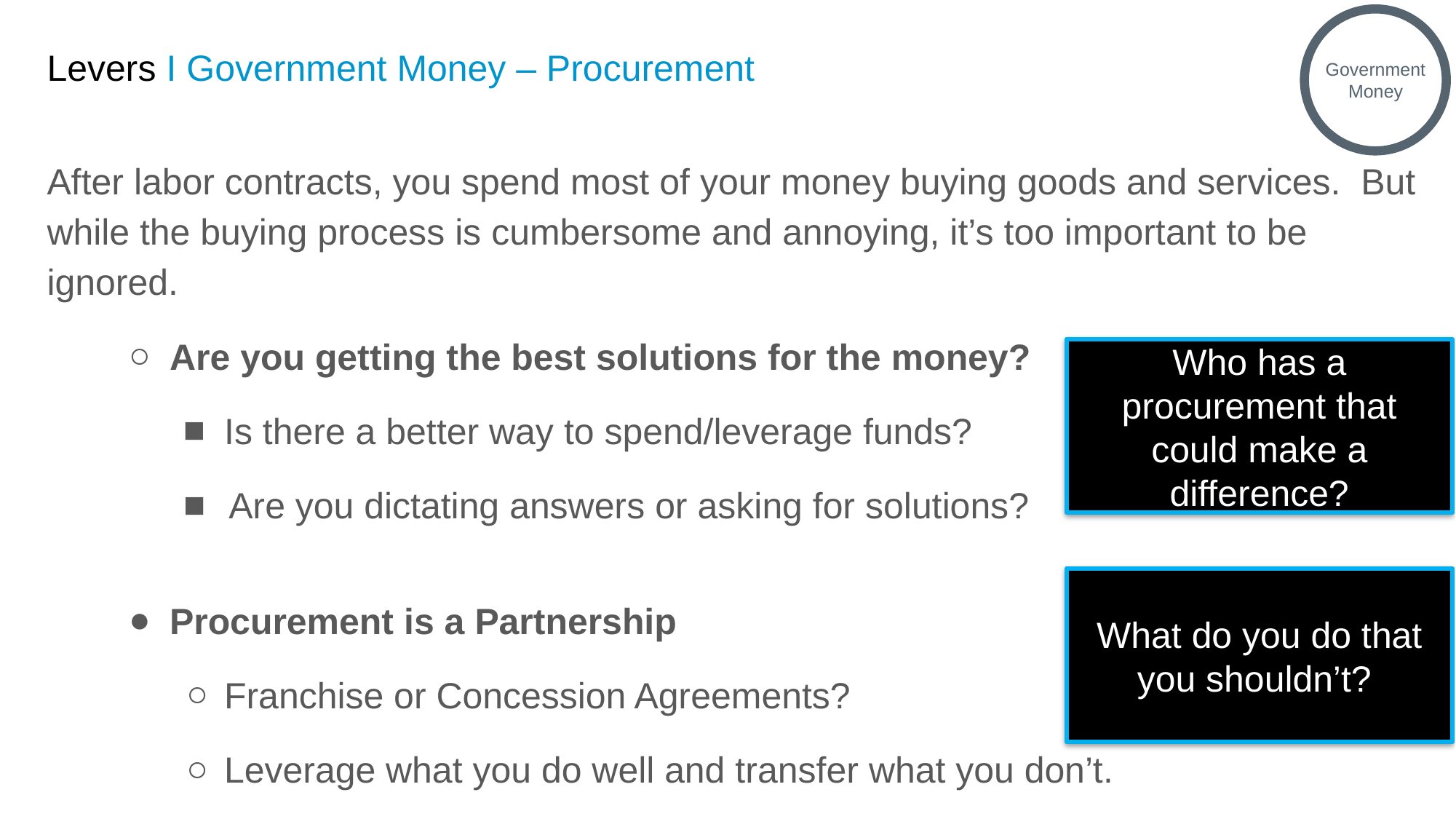

Government
Money
# Levers I Government Money – Procurement
After labor contracts, you spend most of your money buying goods and services.  But while the buying process is cumbersome and annoying, it’s too important to be ignored.
Are you getting the best solutions for the money?
Is there a better way to spend/leverage funds?
Are you dictating answers or asking for solutions?

Procurement is a Partnership
Franchise or Concession Agreements?
Leverage what you do well and transfer what you don’t.

Who has a procurement that could make a difference?
What do you do that you shouldn’t?